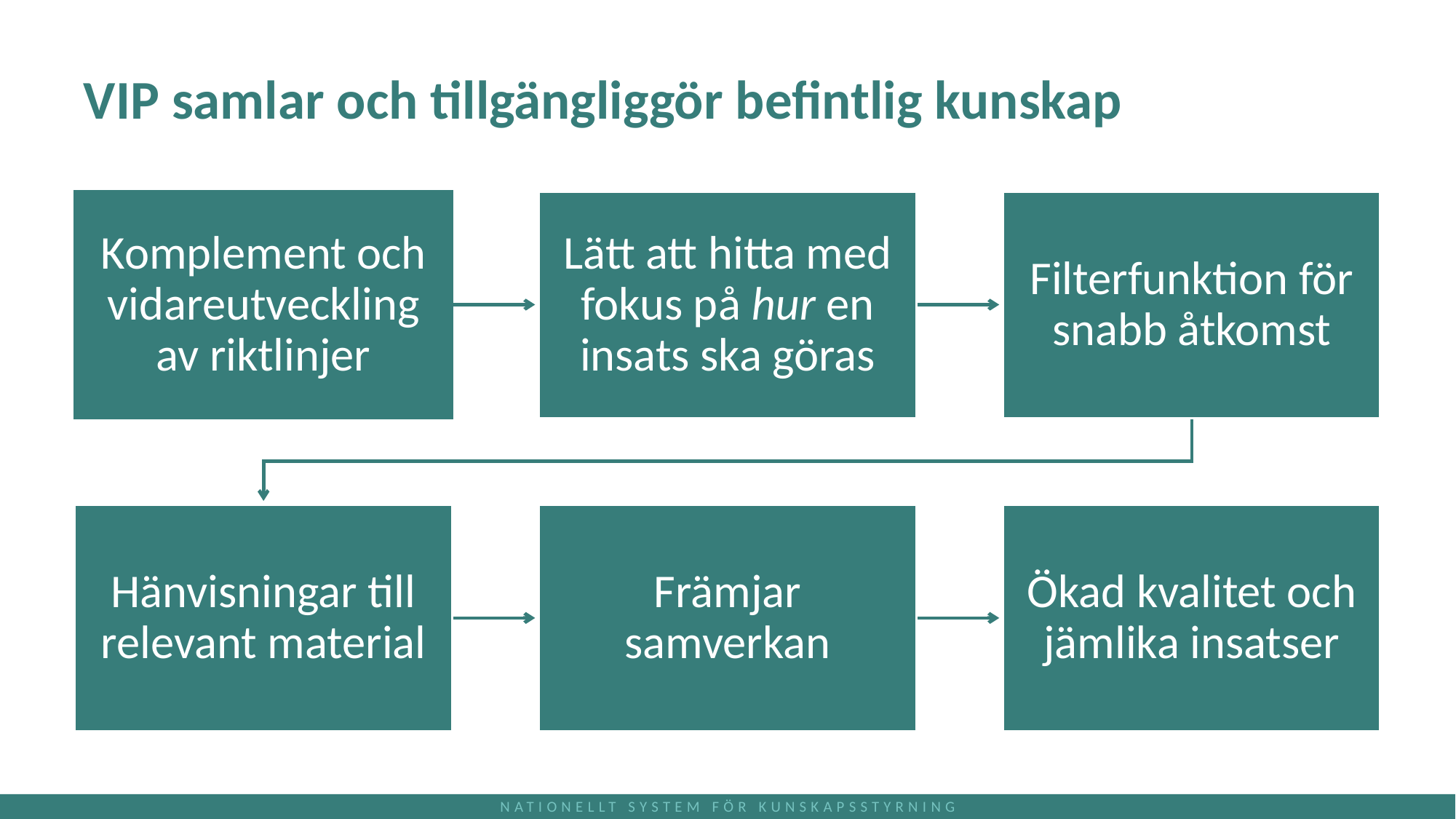

# VIP samlar och tillgängliggör befintlig kunskap

Komplement och vidareutveckling av riktlinjer

Lätt att hitta med fokus på hur en insats ska göras

Filterfunktion för snabb åtkomst

Hänvisningar till relevant material

Främjar samverkan
Ökad kvalitet och jämlika insatser